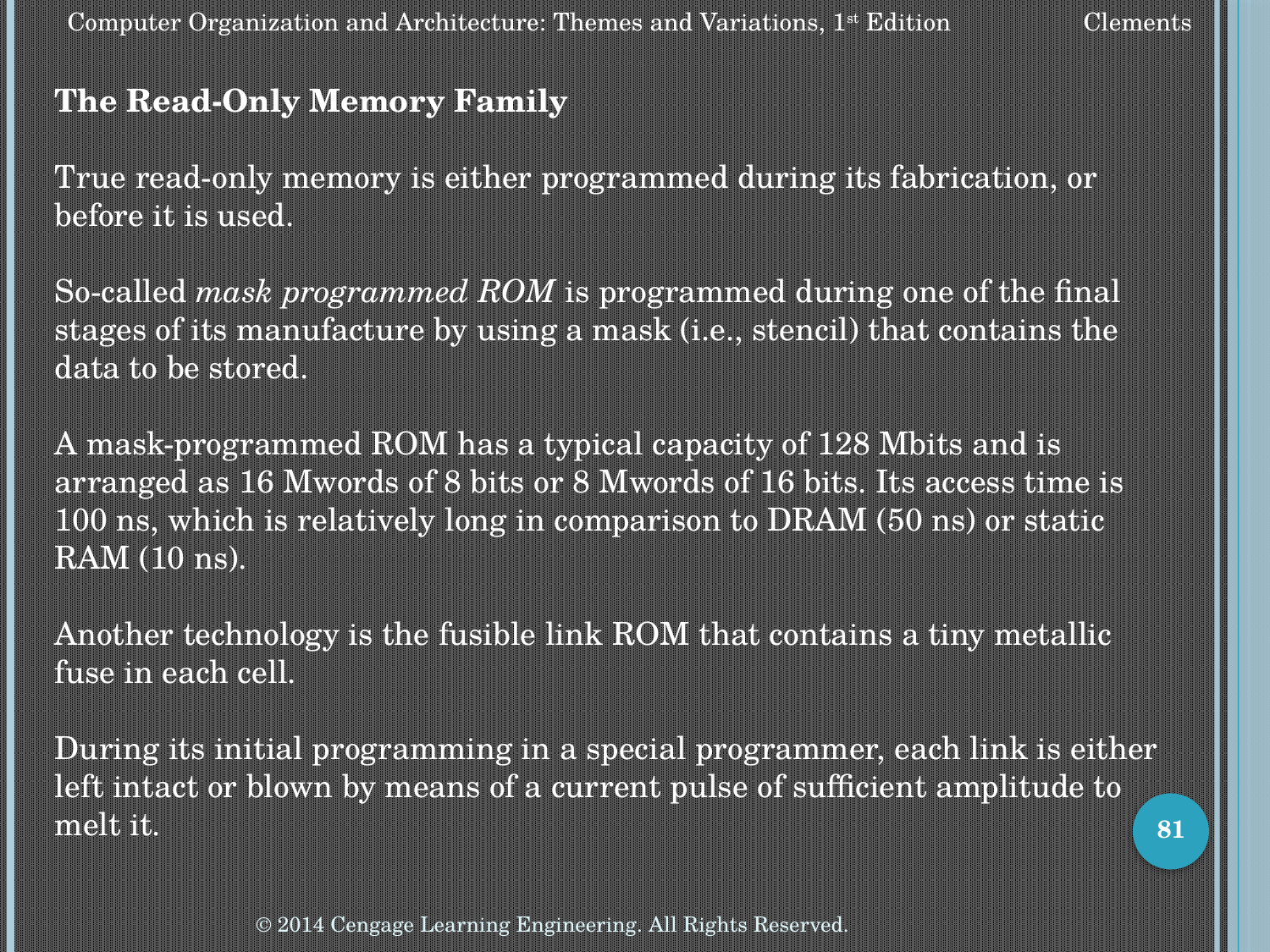

Computer Organization and Architecture: Themes and Variations, 1st Edition 	Clements
The Read-Only Memory Family

True read-only memory is either programmed during its fabrication, or before it is used.

So-called mask programmed ROM is programmed during one of the final stages of its manufacture by using a mask (i.e., stencil) that contains the data to be stored.

A mask-programmed ROM has a typical capacity of 128 Mbits and is arranged as 16 Mwords of 8 bits or 8 Mwords of 16 bits. Its access time is 100 ns, which is relatively long in comparison to DRAM (50 ns) or static RAM (10 ns).

Another technology is the fusible link ROM that contains a tiny metallic fuse in each cell.

During its initial programming in a special programmer, each link is either left intact or blown by means of a current pulse of sufficient amplitude to melt it.
81
© 2014 Cengage Learning Engineering. All Rights Reserved.